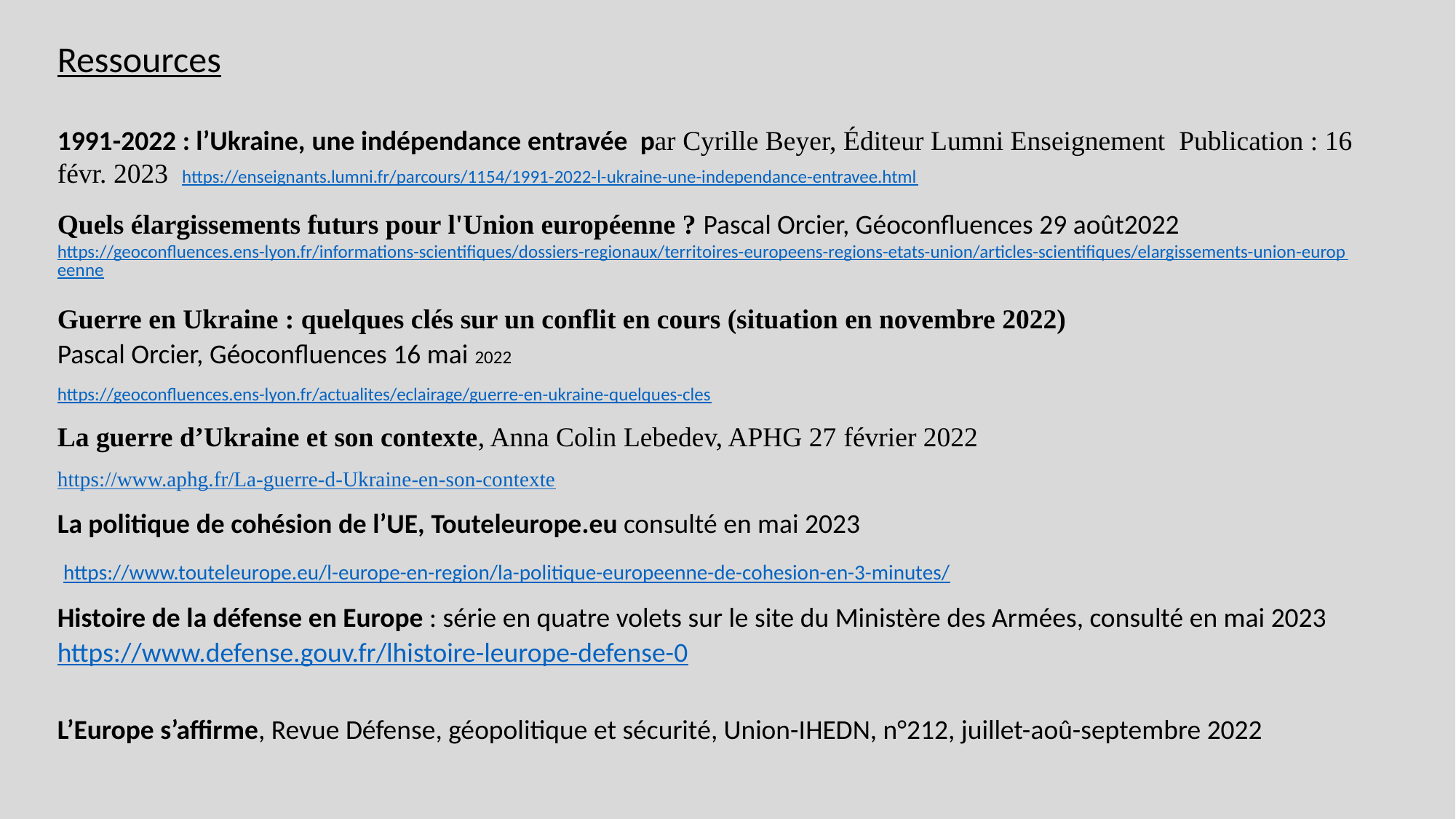

Ressources

1991-2022 : l’Ukraine, une indépendance entravée  par Cyrille Beyer, Éditeur Lumni Enseignement  Publication : 16 févr. 2023  https://enseignants.lumni.fr/parcours/1154/1991-2022-l-ukraine-une-independance-entravee.html

Quels élargissements futurs pour l'Union européenne ? Pascal Orcier, Géoconfluences 29 août2022  https://geoconfluences.ens-lyon.fr/informations-scientifiques/dossiers-regionaux/territoires-europeens-regions-etats-union/articles-scientifiques/elargissements-union-europeenne

Guerre en Ukraine : quelques clés sur un conflit en cours (situation en novembre 2022)
Pascal Orcier, Géoconfluences 16 mai 2022
https://geoconfluences.ens-lyon.fr/actualites/eclairage/guerre-en-ukraine-quelques-cles
La guerre d’Ukraine et son contexte, Anna Colin Lebedev, APHG 27 février 2022
https://www.aphg.fr/La-guerre-d-Ukraine-en-son-contexte
La politique de cohésion de l’UE, Touteleurope.eu consulté en mai 2023
 https://www.touteleurope.eu/l-europe-en-region/la-politique-europeenne-de-cohesion-en-3-minutes/
Histoire de la défense en Europe : série en quatre volets sur le site du Ministère des Armées, consulté en mai 2023   https://www.defense.gouv.fr/lhistoire-leurope-defense-0

L’Europe s’affirme, Revue Défense, géopolitique et sécurité, Union-IHEDN, n°212, juillet-aoû-septembre 2022